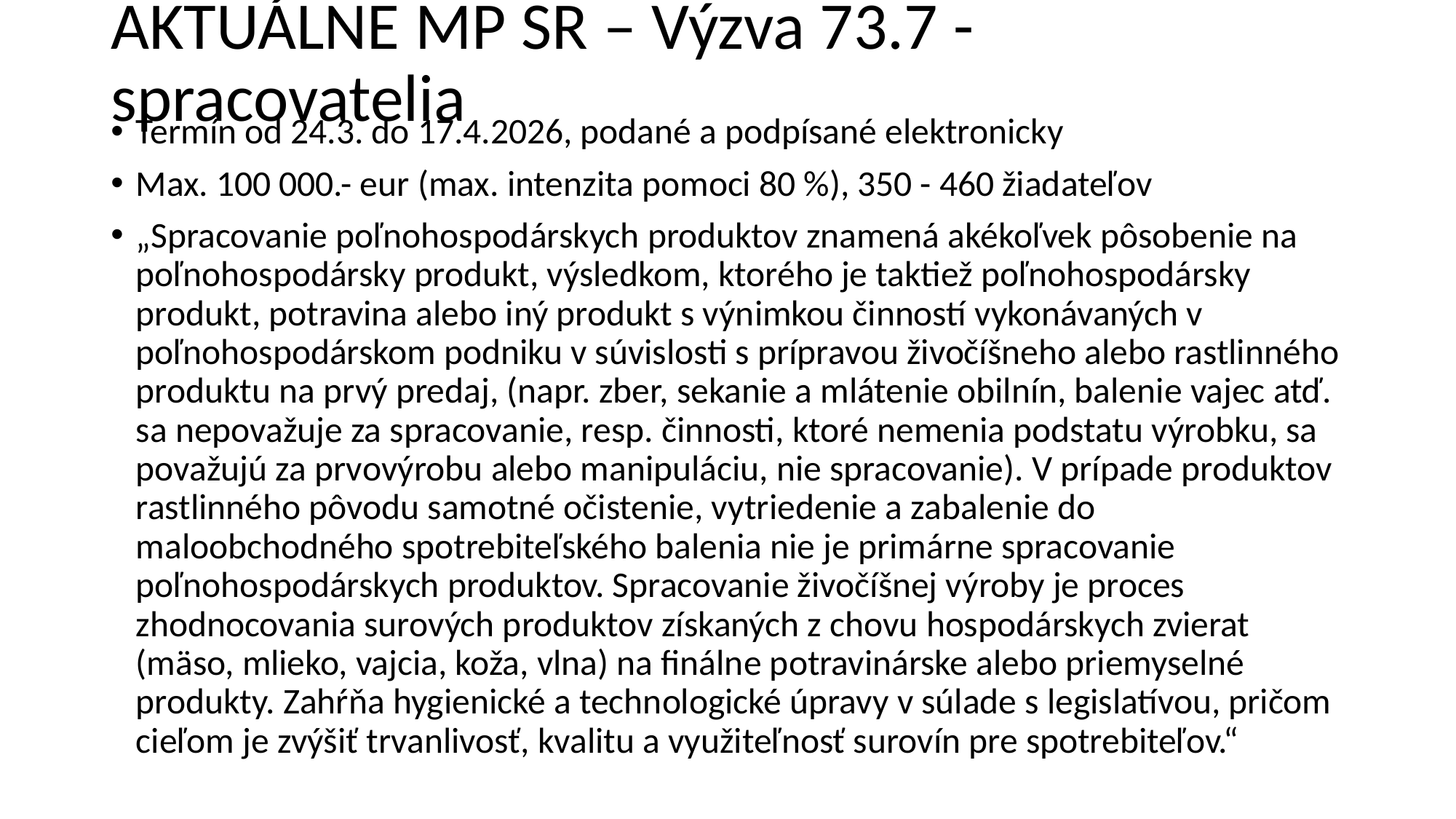

# AKTUÁLNE MP SR – Výzva 73.7 - spracovatelia
Termín od 24.3. do 17.4.2026, podané a podpísané elektronicky
Max. 100 000.- eur (max. intenzita pomoci 80 %), 350 - 460 žiadateľov
„Spracovanie poľnohospodárskych produktov znamená akékoľvek pôsobenie na poľnohospodársky produkt, výsledkom, ktorého je taktiež poľnohospodársky produkt, potravina alebo iný produkt s výnimkou činností vykonávaných v poľnohospodárskom podniku v súvislosti s prípravou živočíšneho alebo rastlinného produktu na prvý predaj, (napr. zber, sekanie a mlátenie obilnín, balenie vajec atď. sa nepovažuje za spracovanie, resp. činnosti, ktoré nemenia podstatu výrobku, sa považujú za prvovýrobu alebo manipuláciu, nie spracovanie). V prípade produktov rastlinného pôvodu samotné očistenie, vytriedenie a zabalenie do maloobchodného spotrebiteľského balenia nie je primárne spracovanie poľnohospodárskych produktov. Spracovanie živočíšnej výroby je proces zhodnocovania surových produktov získaných z chovu hospodárskych zvierat (mäso, mlieko, vajcia, koža, vlna) na finálne potravinárske alebo priemyselné produkty. Zahŕňa hygienické a technologické úpravy v súlade s legislatívou, pričom cieľom je zvýšiť trvanlivosť, kvalitu a využiteľnosť surovín pre spotrebiteľov.“